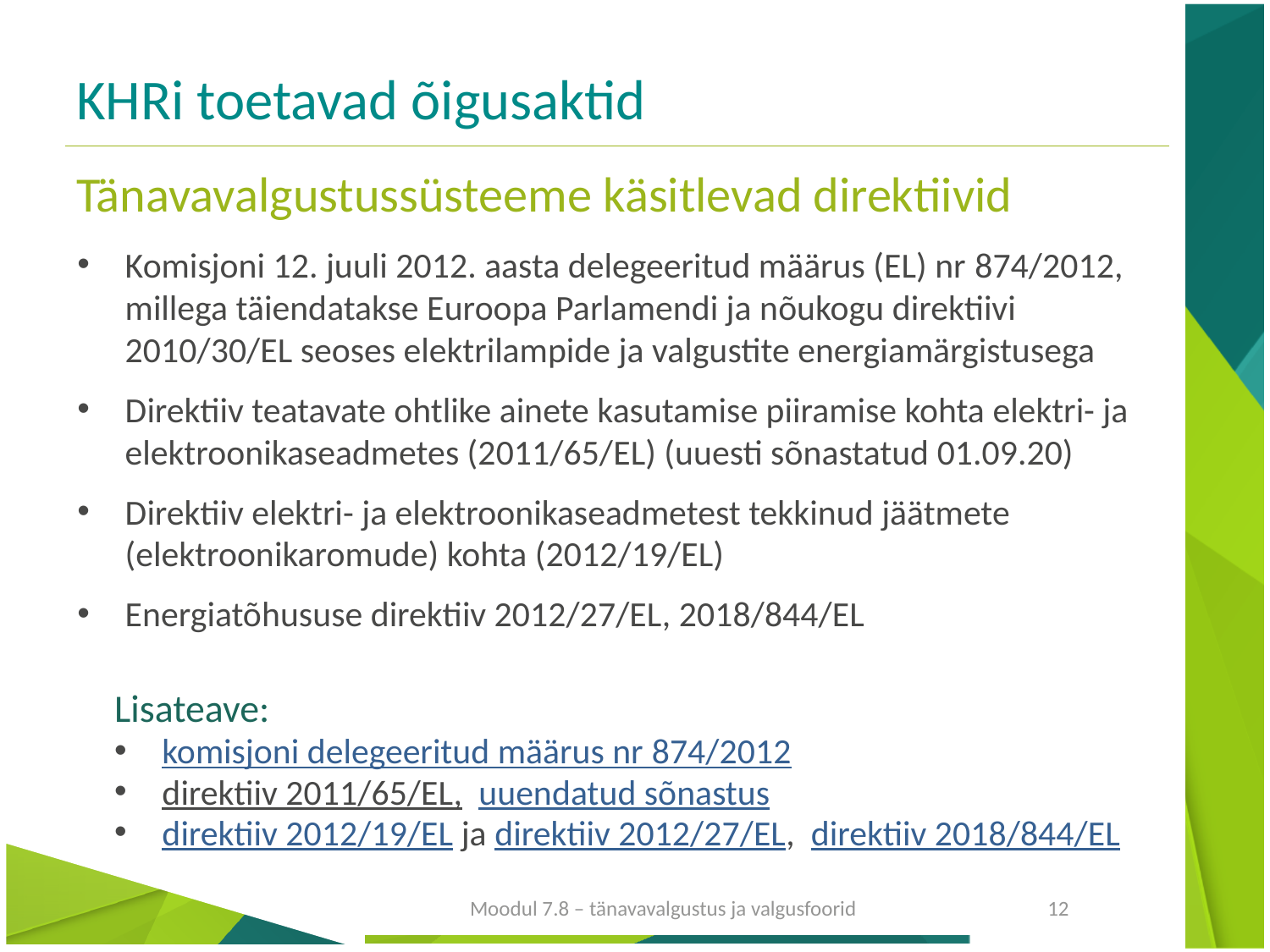

# KHRi toetavad õigusaktid
Tänavavalgustussüsteeme käsitlevad direktiivid
Komisjoni 12. juuli 2012. aasta delegeeritud määrus (EL) nr 874/2012, millega täiendatakse Euroopa Parlamendi ja nõukogu direktiivi 2010/30/EL seoses elektrilampide ja valgustite energiamärgistusega
Direktiiv teatavate ohtlike ainete kasutamise piiramise kohta elektri- ja elektroonikaseadmetes (2011/65/EL) (uuesti sõnastatud 01.09.20)
Direktiiv elektri- ja elektroonikaseadmetest tekkinud jäätmete (elektroonikaromude) kohta (2012/19/EL)
Energiatõhususe direktiiv 2012/27/EL, 2018/844/EL

Lisateave:
komisjoni delegeeritud määrus nr 874/2012
direktiiv 2011/65/EL,  uuendatud sõnastus
direktiiv 2012/19/EL ja direktiiv 2012/27/EL,  direktiiv 2018/844/EL

Moodul 7.8 – tänavavalgustus ja valgusfoorid
12